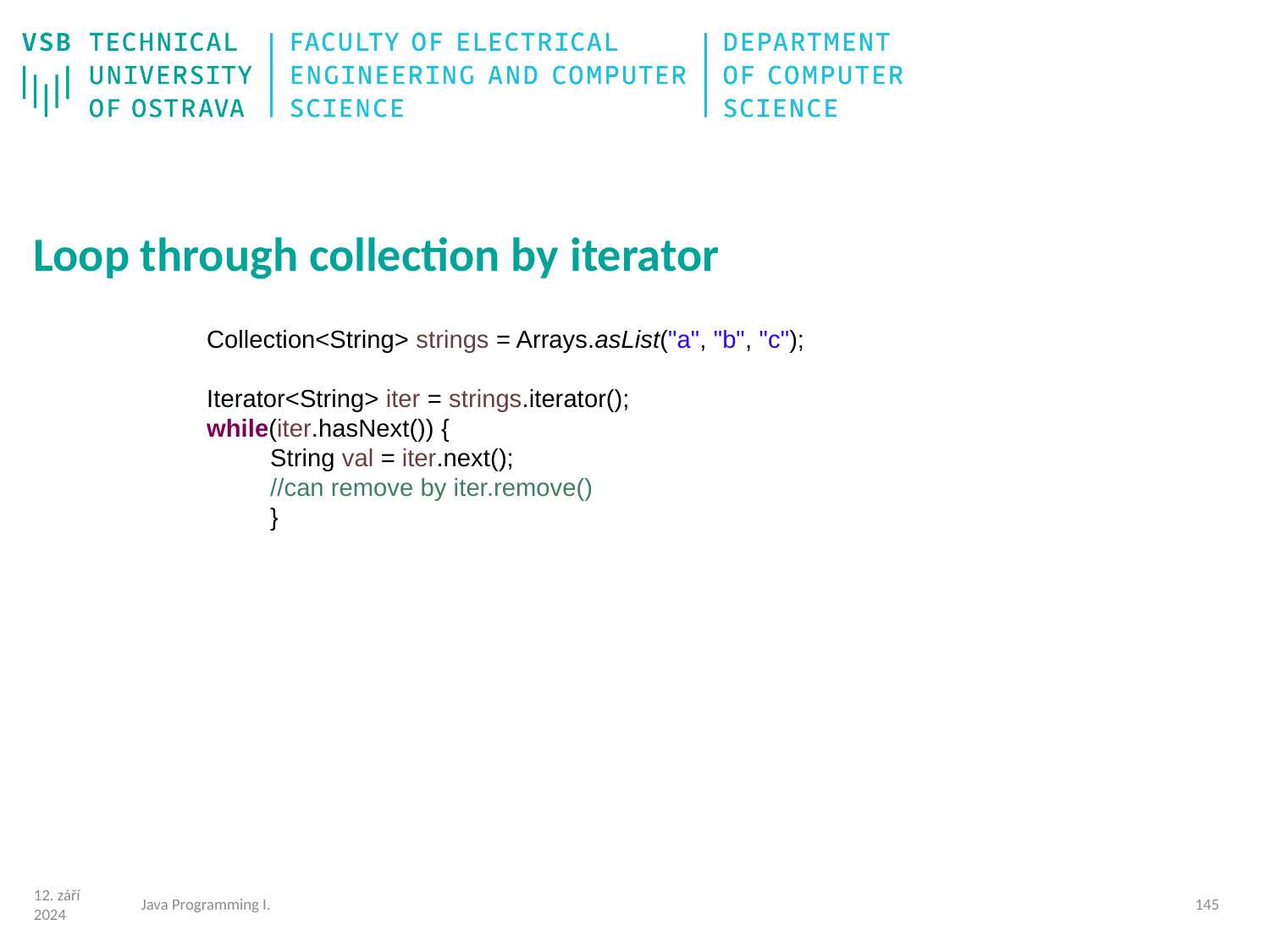

# Loop through collection by iterator
Collection<String> strings = Arrays.asList("a", "b", "c");

Iterator<String> iter = strings.iterator();
while(iter.hasNext()) {
String val = iter.next();
//can remove by iter.remove()
}

12. září 2024
Java Programming I.
145